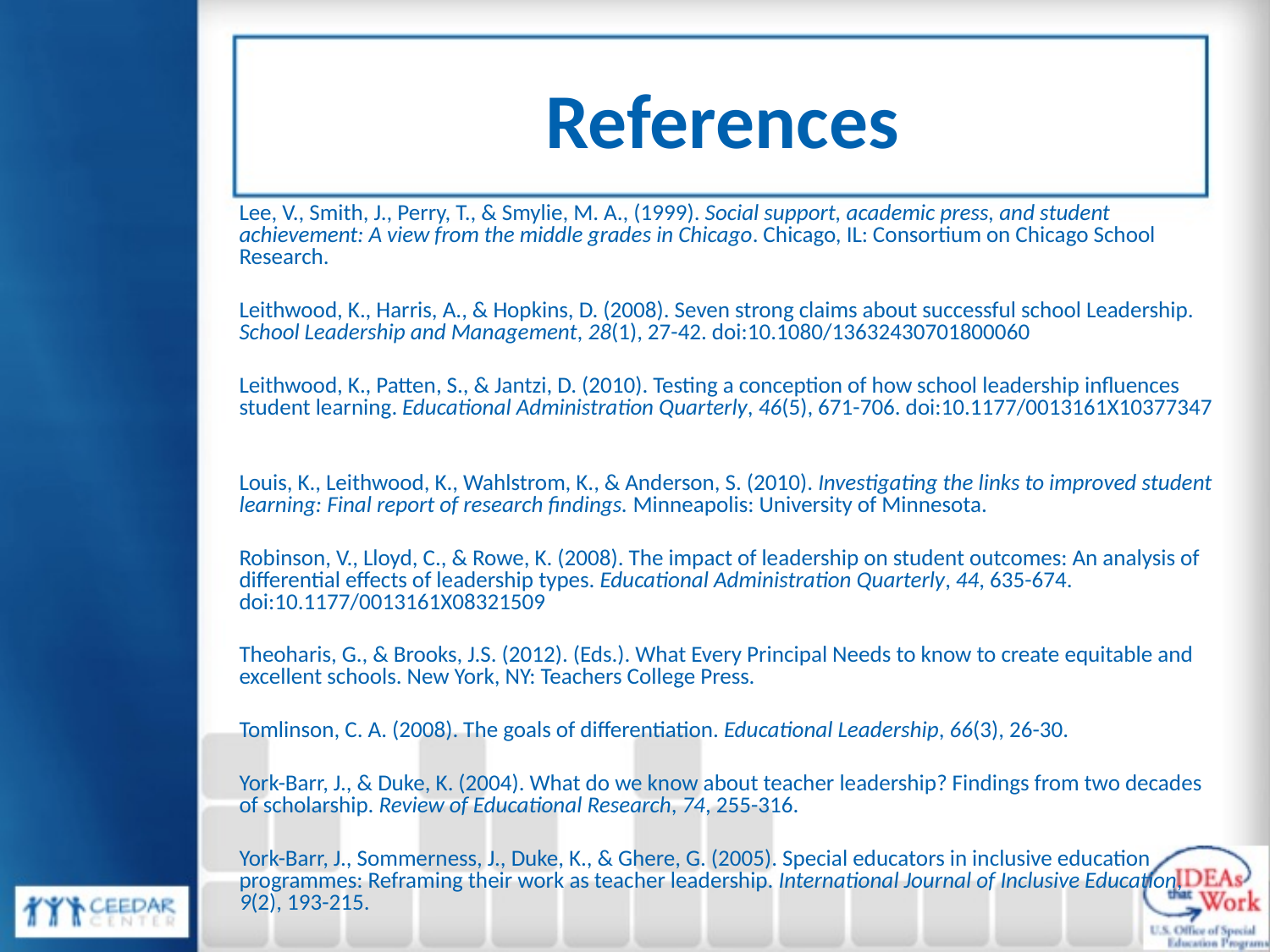

# References 3
References
Lee, V., Smith, J., Perry, T., & Smylie, M. A., (1999). Social support, academic press, and student achievement: A view from the middle grades in Chicago. Chicago, IL: Consortium on Chicago School Research.

Leithwood, K., Harris, A., & Hopkins, D. (2008). Seven strong claims about successful school Leadership. School Leadership and Management, 28(1), 27-42. doi:10.1080/13632430701800060

Leithwood, K., Patten, S., & Jantzi, D. (2010). Testing a conception of how school leadership influences student learning. Educational Administration Quarterly, 46(5), 671-706. doi:10.1177/0013161X10377347

Louis, K., Leithwood, K., Wahlstrom, K., & Anderson, S. (2010). Investigating the links to improved student learning: Final report of research findings. Minneapolis: University of Minnesota.

Robinson, V., Lloyd, C., & Rowe, K. (2008). The impact of leadership on student outcomes: An analysis of differential effects of leadership types. Educational Administration Quarterly, 44, 635-674. doi:10.1177/0013161X08321509

Theoharis, G., & Brooks, J.S. (2012). (Eds.). What Every Principal Needs to know to create equitable and excellent schools. New York, NY: Teachers College Press.

Tomlinson, C. A. (2008). The goals of differentiation. Educational Leadership, 66(3), 26-30.

York-Barr, J., & Duke, K. (2004). What do we know about teacher leadership? Findings from two decades of scholarship. Review of Educational Research, 74, 255-316.

York-Barr, J., Sommerness, J., Duke, K., & Ghere, G. (2005). Special educators in inclusive education programmes: Reframing their work as teacher leadership. International Journal of Inclusive Education, 9(2), 193-215.